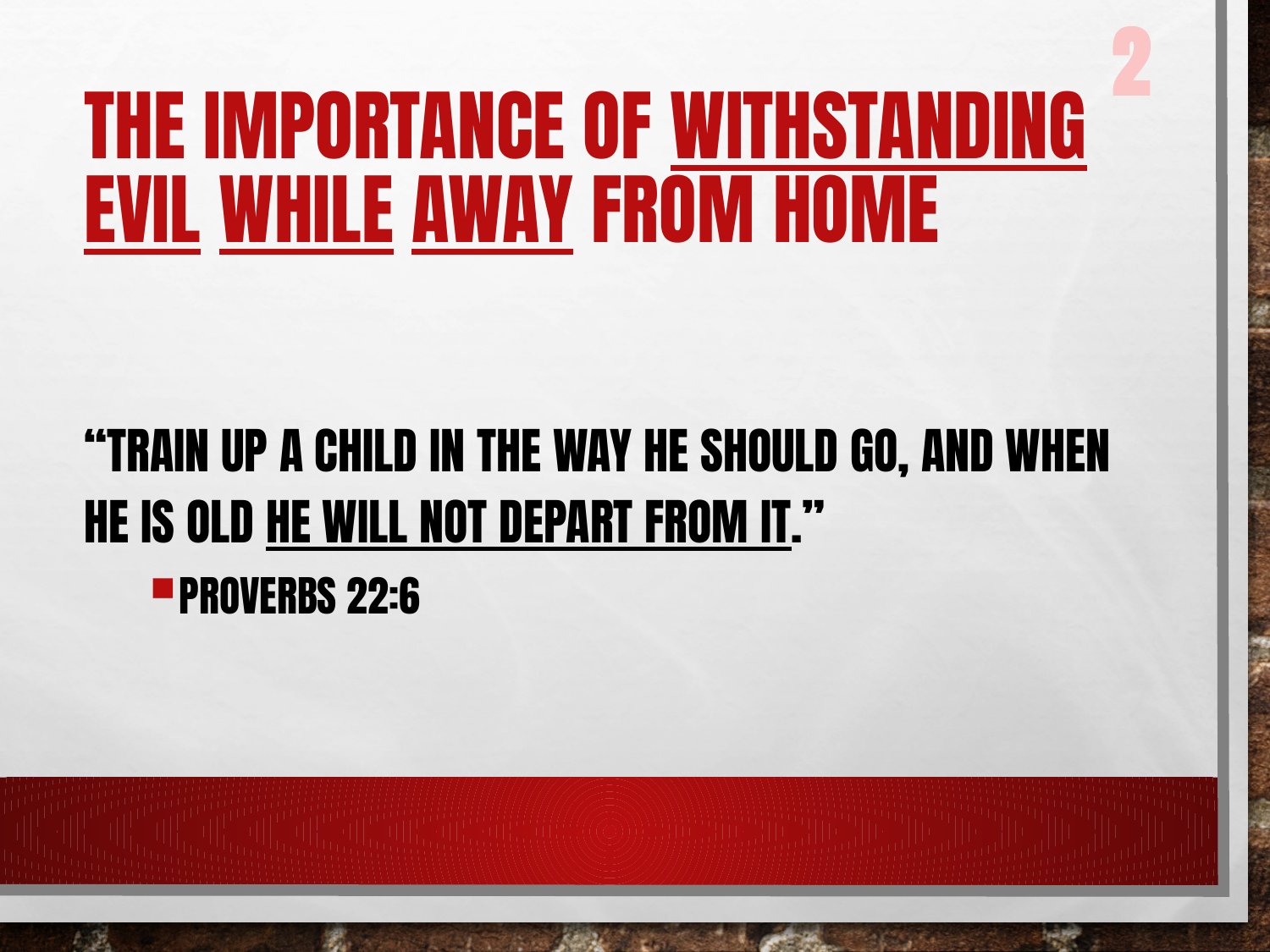

2
# The importance of Withstanding Evil while away from home
“Train up a child in the way he should go, And when he is old he will not depart from it.”
Proverbs 22:6